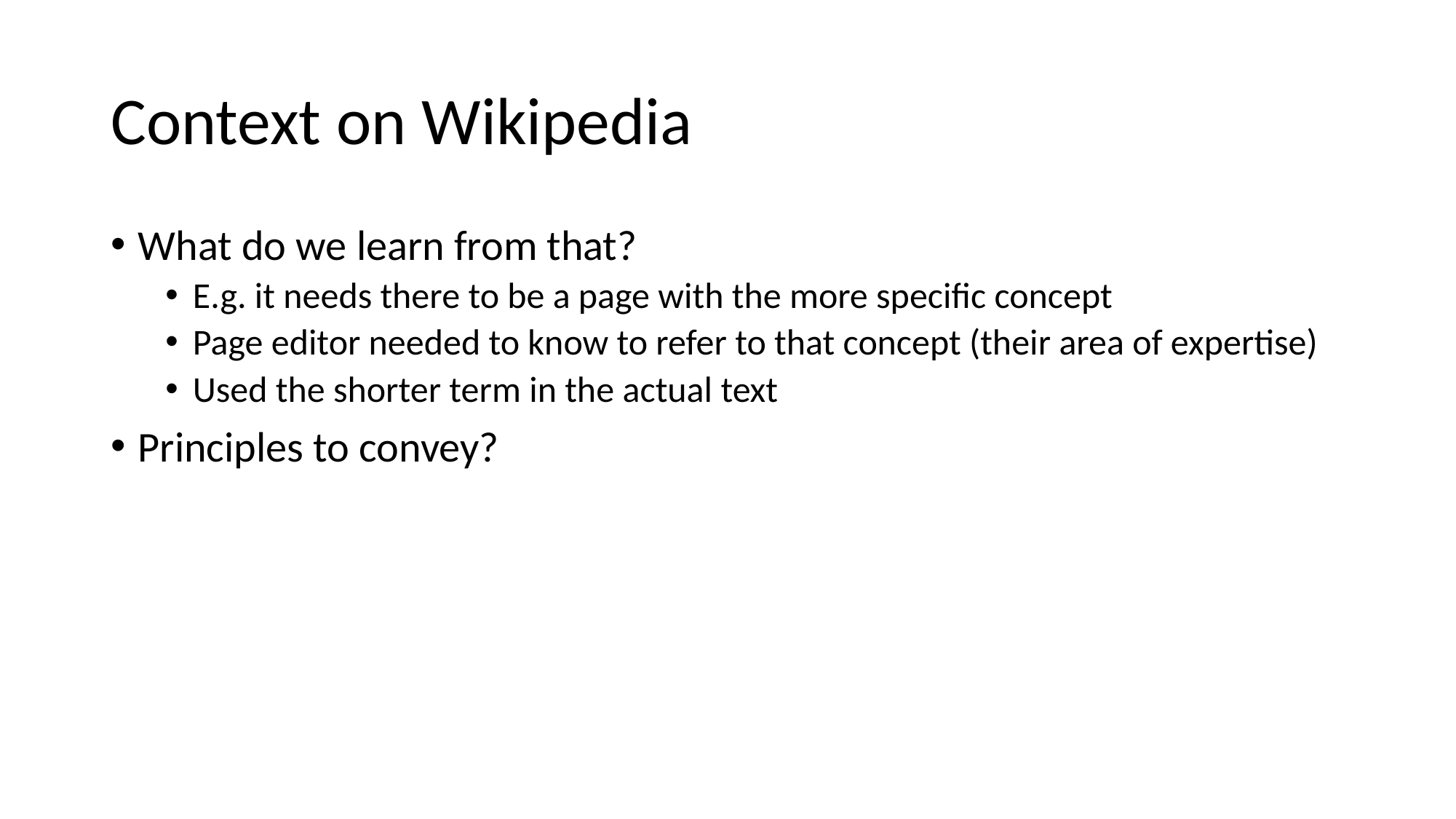

# Context on Wikipedia
What do we learn from that?
E.g. it needs there to be a page with the more specific concept
Page editor needed to know to refer to that concept (their area of expertise)
Used the shorter term in the actual text
Principles to convey?